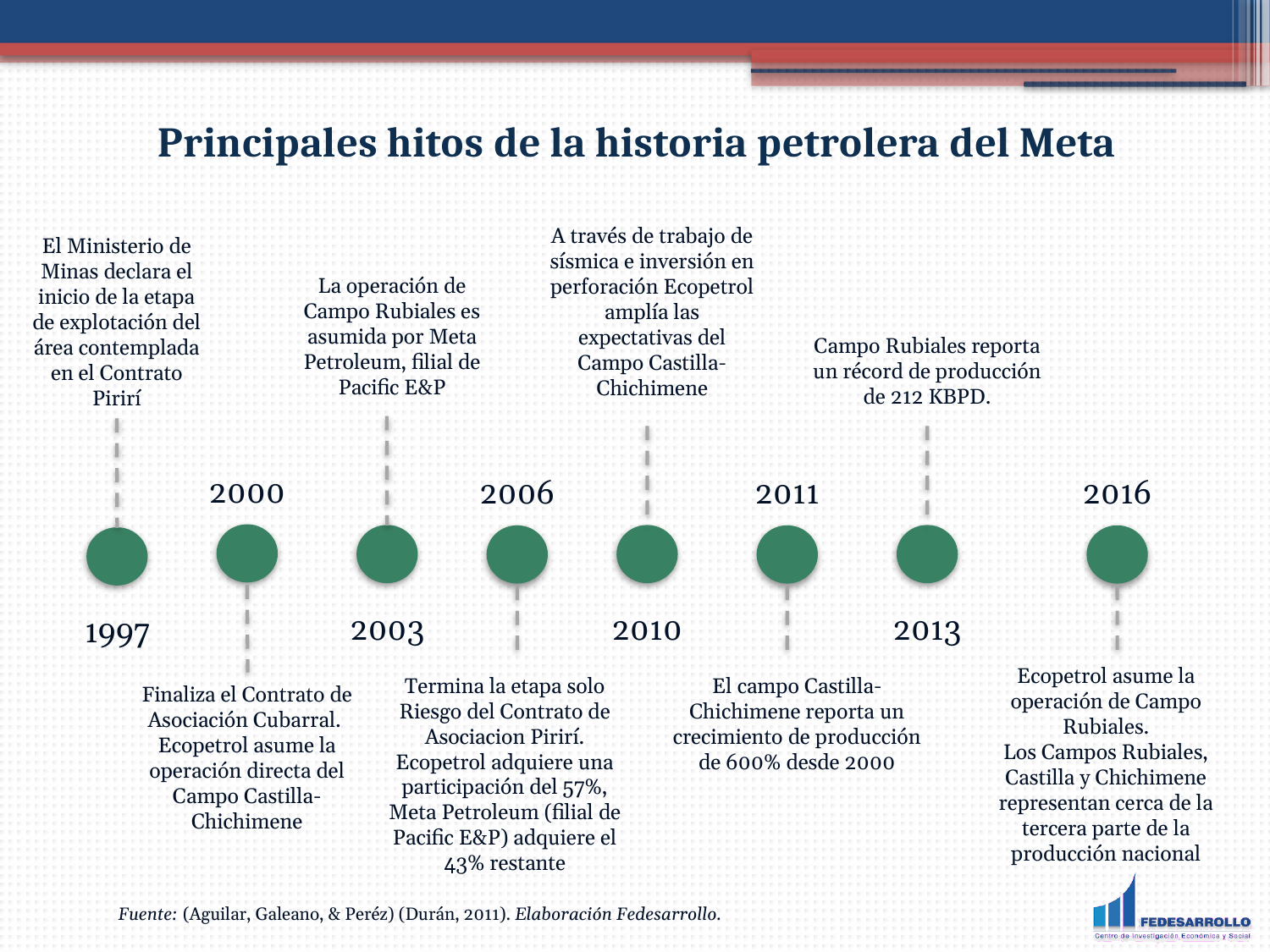

Principales hitos de la historia petrolera del Meta
A través de trabajo de sísmica e inversión en perforación Ecopetrol amplía las expectativas del Campo Castilla-Chichimene
El Ministerio de Minas declara el inicio de la etapa de explotación del área contemplada en el Contrato Pirirí
La operación de Campo Rubiales es asumida por Meta Petroleum, filial de Pacific E&P
Campo Rubiales reporta un récord de producción de 212 KBPD.

2000
2006
2011
2016

2003
2010
2013
1997
Ecopetrol asume la operación de Campo Rubiales.
Los Campos Rubiales, Castilla y Chichimene representan cerca de la tercera parte de la producción nacional
Termina la etapa solo Riesgo del Contrato de Asociacion Pirirí. Ecopetrol adquiere una participación del 57%, Meta Petroleum (filial de Pacific E&P) adquiere el 43% restante
El campo Castilla-Chichimene reporta un crecimiento de producción de 600% desde 2000
Finaliza el Contrato de Asociación Cubarral.
Ecopetrol asume la operación directa del Campo Castilla-Chichimene
Fuente: (Aguilar, Galeano, & Peréz) (Durán, 2011). Elaboración Fedesarrollo.